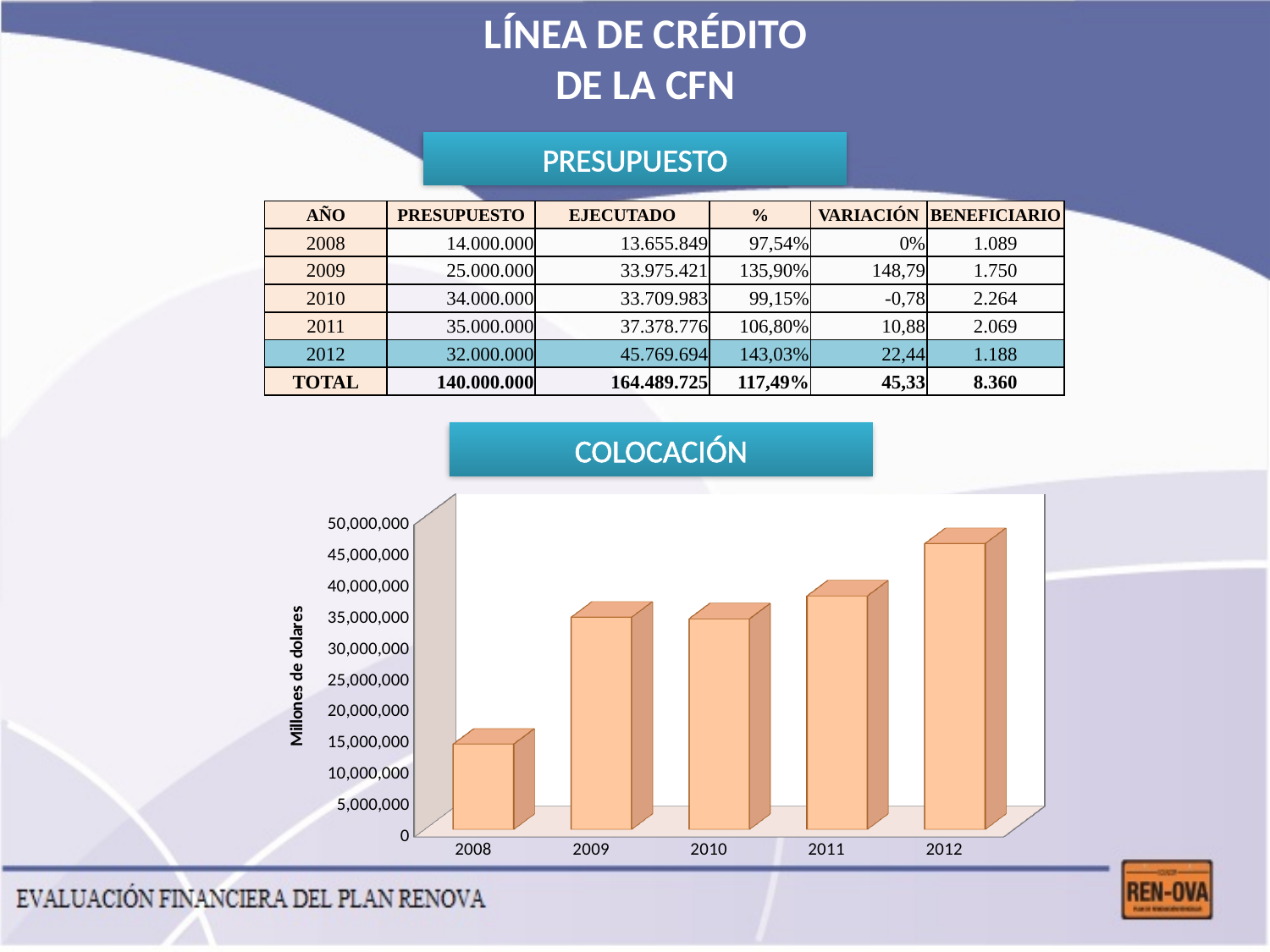

LÍNEA DE CRÉDITO
DE LA CFN
PRESUPUESTO
| AÑO | PRESUPUESTO | EJECUTADO | % | VARIACIÓN | BENEFICIARIO |
| --- | --- | --- | --- | --- | --- |
| 2008 | 14.000.000 | 13.655.849 | 97,54% | 0% | 1.089 |
| 2009 | 25.000.000 | 33.975.421 | 135,90% | 148,79 | 1.750 |
| 2010 | 34.000.000 | 33.709.983 | 99,15% | -0,78 | 2.264 |
| 2011 | 35.000.000 | 37.378.776 | 106,80% | 10,88 | 2.069 |
| 2012 | 32.000.000 | 45.769.694 | 143,03% | 22,44 | 1.188 |
| TOTAL | 140.000.000 | 164.489.725 | 117,49% | 45,33 | 8.360 |
COLOCACIÓN

[unsupported chart]